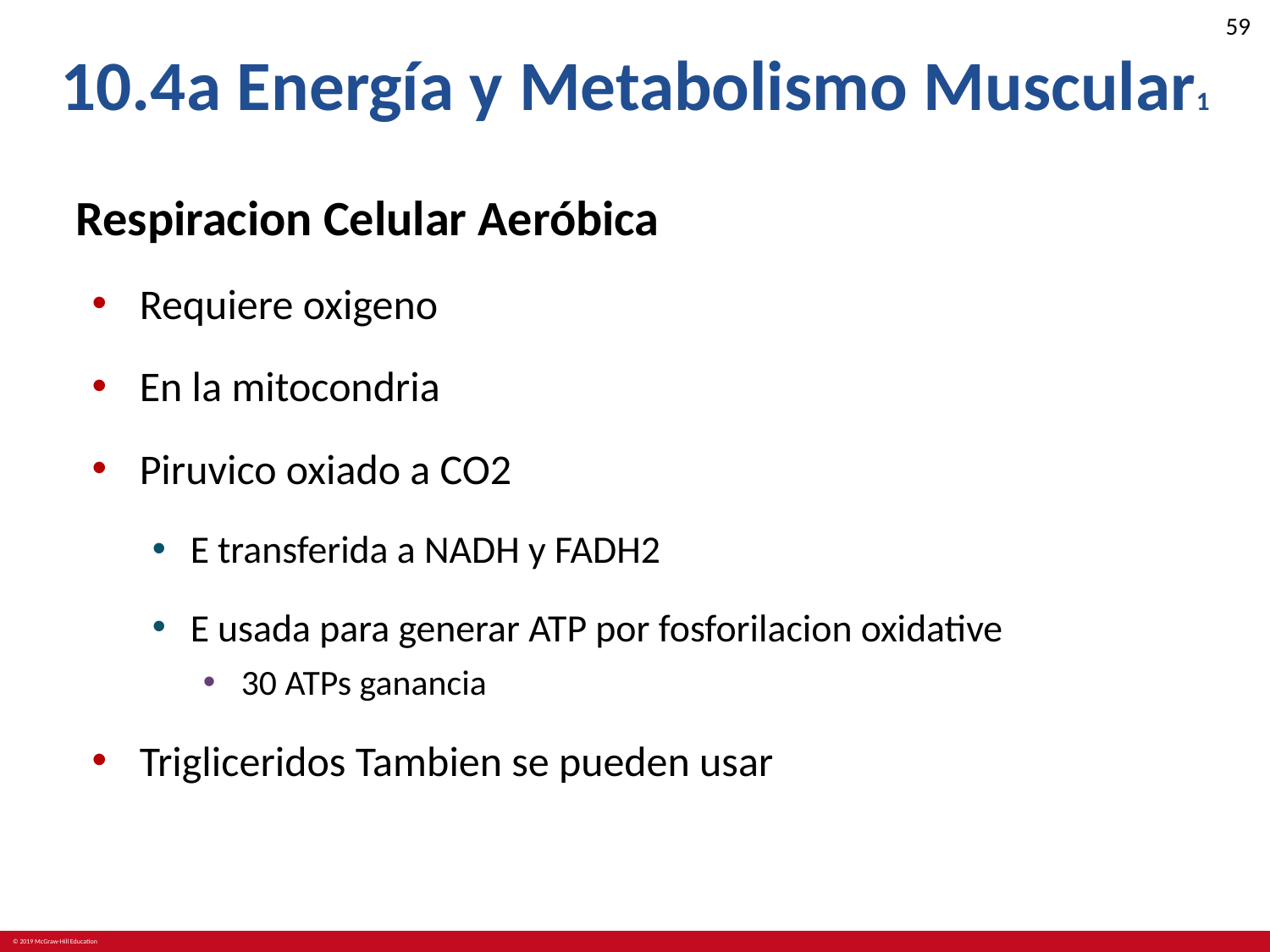

# 10.4a Energía y Metabolismo Muscular1
Respiracion Celular Aeróbica
Requiere oxigeno
En la mitocondria
Piruvico oxiado a CO2
E transferida a NADH y FADH2
E usada para generar ATP por fosforilacion oxidative
30 ATPs ganancia
Trigliceridos Tambien se pueden usar